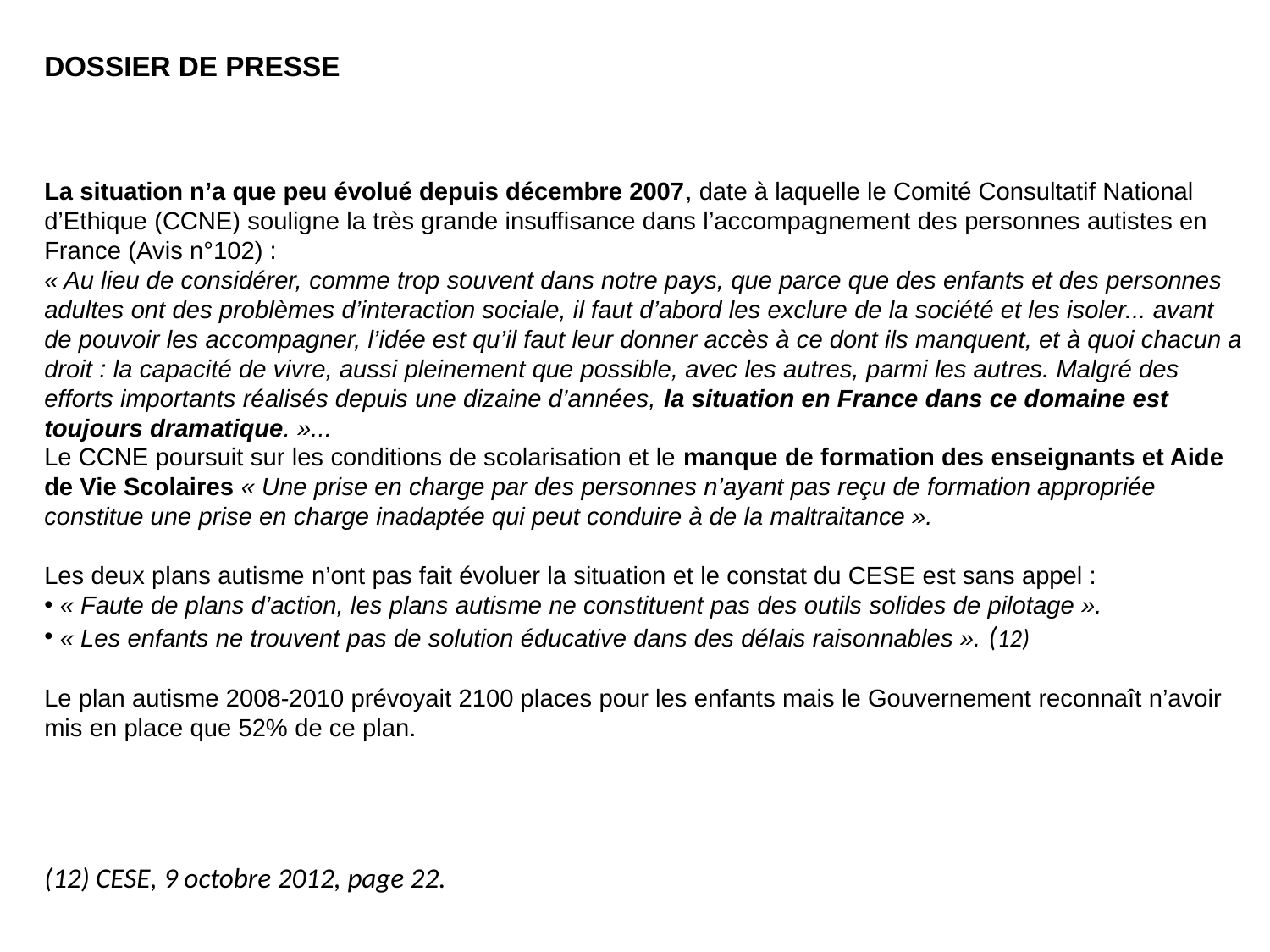

dossier de presse

La situation n’a que peu évolué depuis décembre 2007, date à laquelle le Comité Consultatif National d’Ethique (CCNE) souligne la très grande insuffisance dans l’accompagnement des personnes autistes en France (Avis n°102) :
« Au lieu de considérer, comme trop souvent dans notre pays, que parce que des enfants et des personnes adultes ont des problèmes d’interaction sociale, il faut d’abord les exclure de la société et les isoler... avant de pouvoir les accompagner, l’idée est qu’il faut leur donner accès à ce dont ils manquent, et à quoi chacun a droit : la capacité de vivre, aussi pleinement que possible, avec les autres, parmi les autres. Malgré des efforts importants réalisés depuis une dizaine d’années, la situation en France dans ce domaine est toujours dramatique. »...
Le CCNE poursuit sur les conditions de scolarisation et le manque de formation des enseignants et Aide de Vie Scolaires « Une prise en charge par des personnes n’ayant pas reçu de formation appropriée constitue une prise en charge inadaptée qui peut conduire à de la maltraitance ».

Les deux plans autisme n’ont pas fait évoluer la situation et le constat du CESE est sans appel :
 « Faute de plans d’action, les plans autisme ne constituent pas des outils solides de pilotage ».
 « Les enfants ne trouvent pas de solution éducative dans des délais raisonnables ». (12)

Le plan autisme 2008-2010 prévoyait 2100 places pour les enfants mais le Gouvernement reconnaît n’avoir mis en place que 52% de ce plan.

(12) CESE, 9 octobre 2012, page 22.